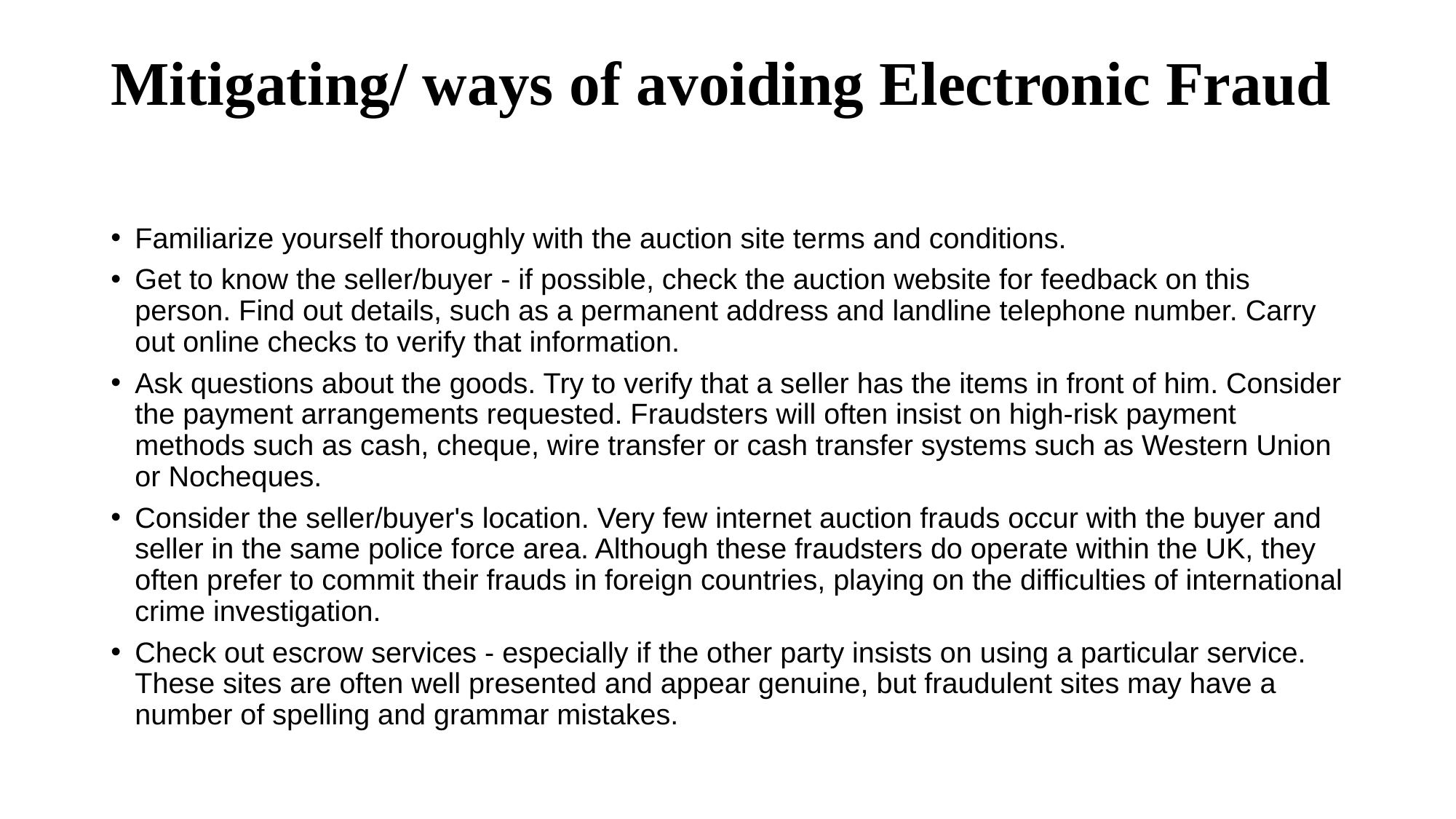

# Mitigating/ ways of avoiding Electronic Fraud
Familiarize yourself thoroughly with the auction site terms and conditions.
Get to know the seller/buyer - if possible, check the auction website for feedback on this person. Find out details, such as a permanent address and landline telephone number. Carry out online checks to verify that information.
Ask questions about the goods. Try to verify that a seller has the items in front of him. Consider the payment arrangements requested. Fraudsters will often insist on high-risk payment methods such as cash, cheque, wire transfer or cash transfer systems such as Western Union or Nocheques.
Consider the seller/buyer's location. Very few internet auction frauds occur with the buyer and seller in the same police force area. Although these fraudsters do operate within the UK, they often prefer to commit their frauds in foreign countries, playing on the difficulties of international crime investigation.
Check out escrow services - especially if the other party insists on using a particular service. These sites are often well presented and appear genuine, but fraudulent sites may have a number of spelling and grammar mistakes.